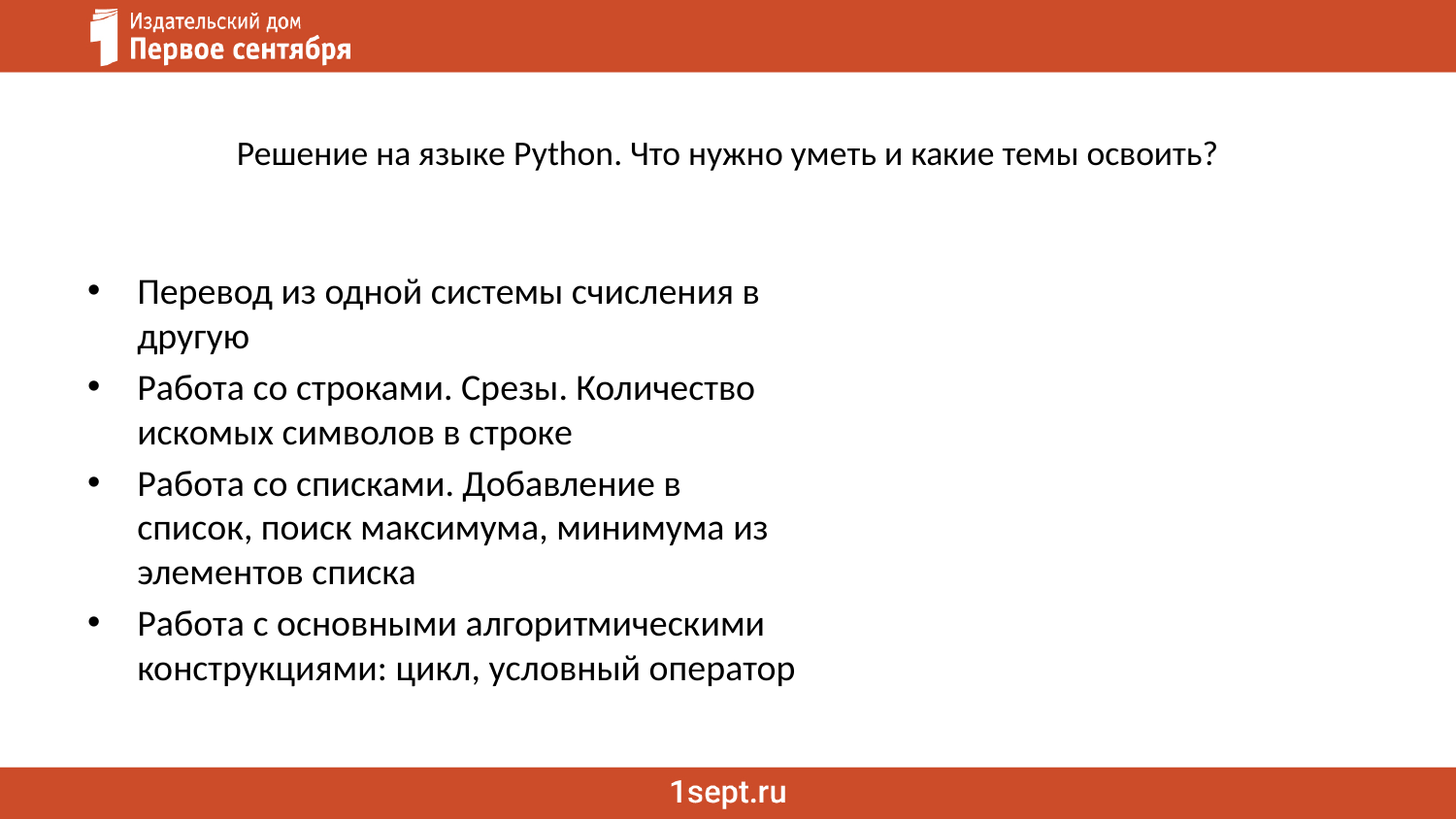

# Решение на языке Python. Что нужно уметь и какие темы освоить?
Перевод из одной системы счисления в другую
Работа со строками. Срезы. Количество искомых символов в строке
Работа со списками. Добавление в список, поиск максимума, минимума из элементов списка
Работа с основными алгоритмическими конструкциями: цикл, условный оператор